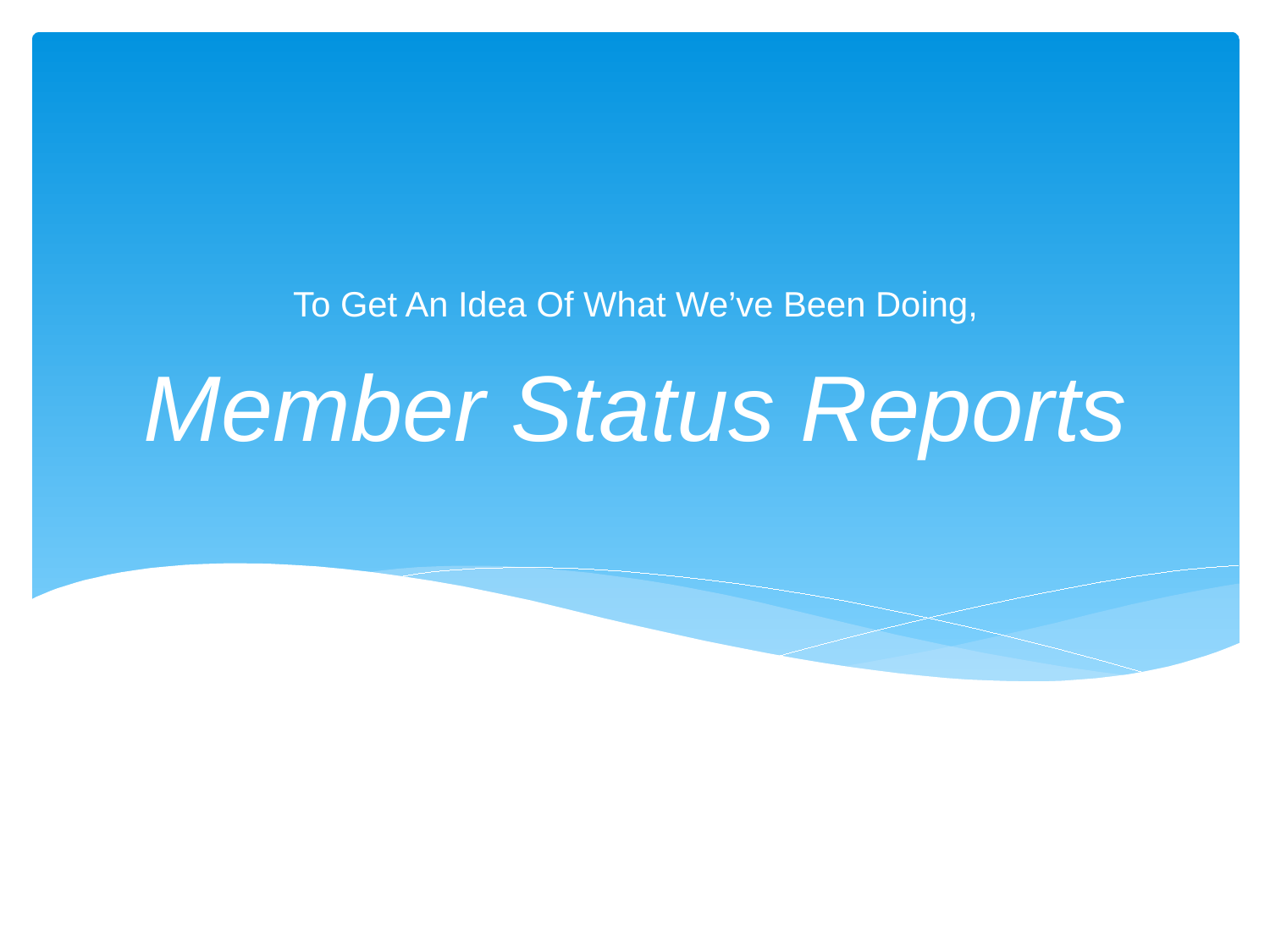

To Get An Idea Of What We’ve Been Doing,
# Member Status Reports